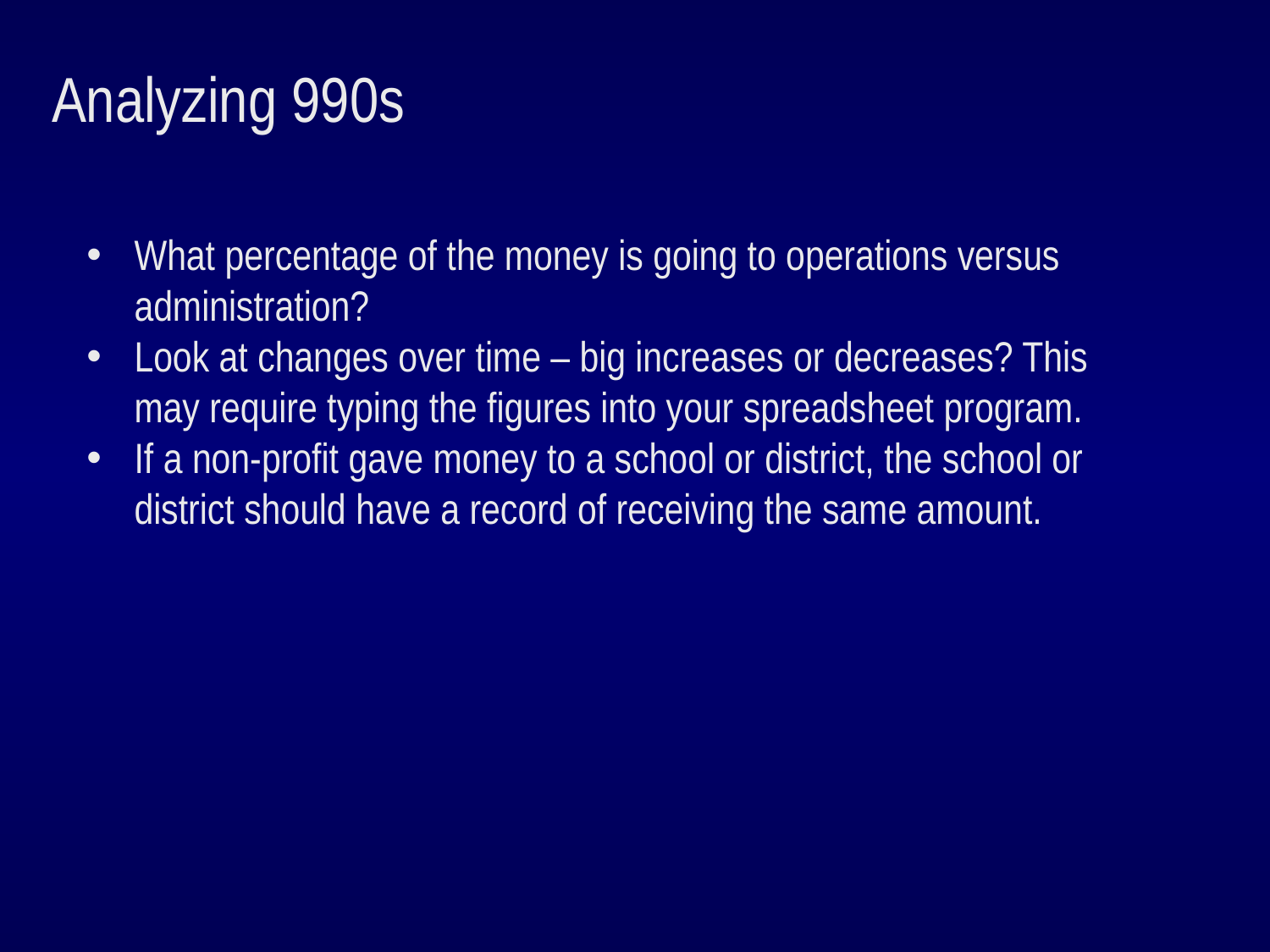

Analyzing 990s
What percentage of the money is going to operations versus administration?
Look at changes over time – big increases or decreases? This may require typing the figures into your spreadsheet program.
If a non-profit gave money to a school or district, the school or district should have a record of receiving the same amount.